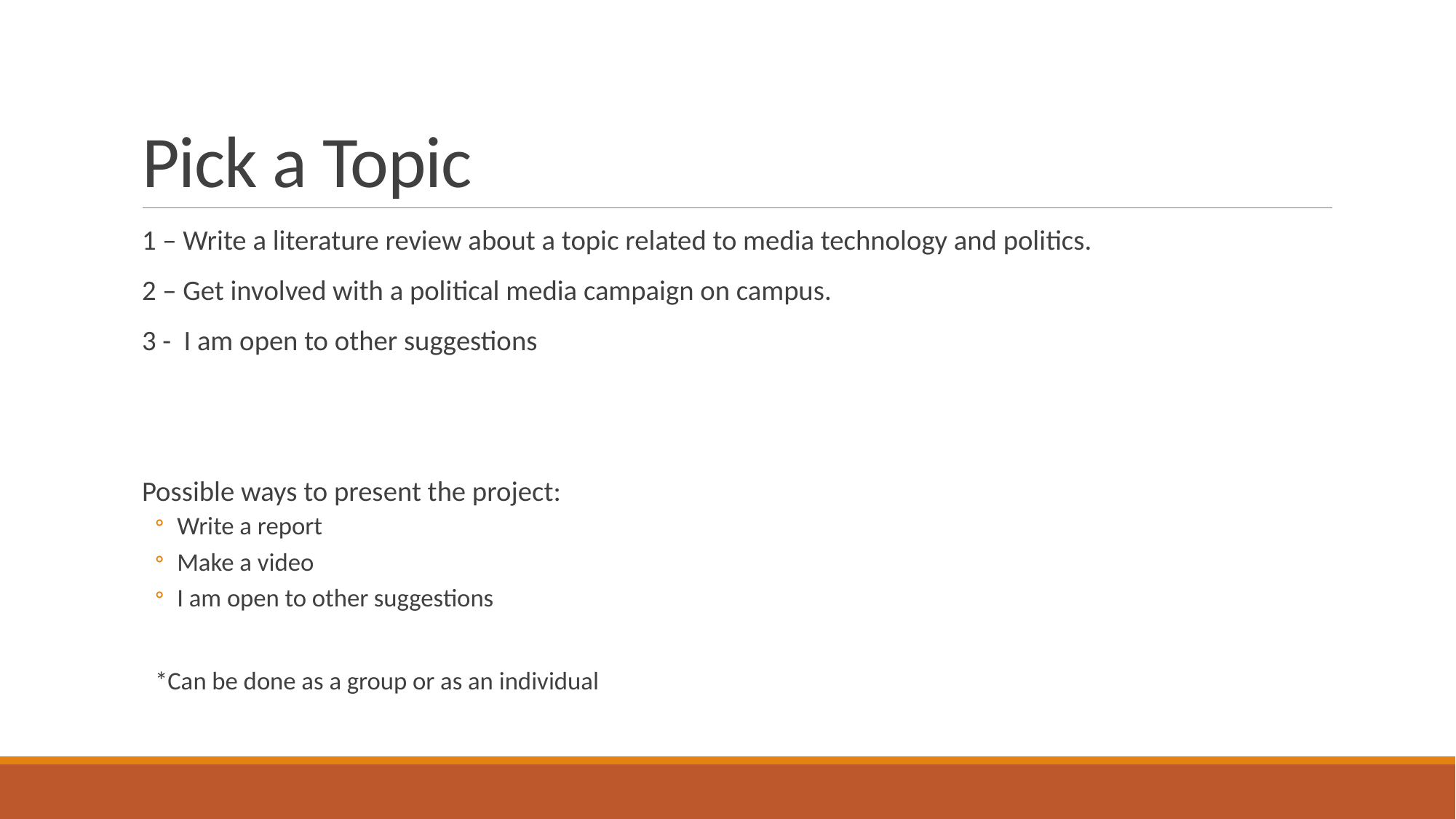

# Pick a Topic
1 – Write a literature review about a topic related to media technology and politics.
2 – Get involved with a political media campaign on campus.
3 -  I am open to other suggestions

Possible ways to present the project:
Write a report
Make a video
I am open to other suggestions

*Can be done as a group or as an individual